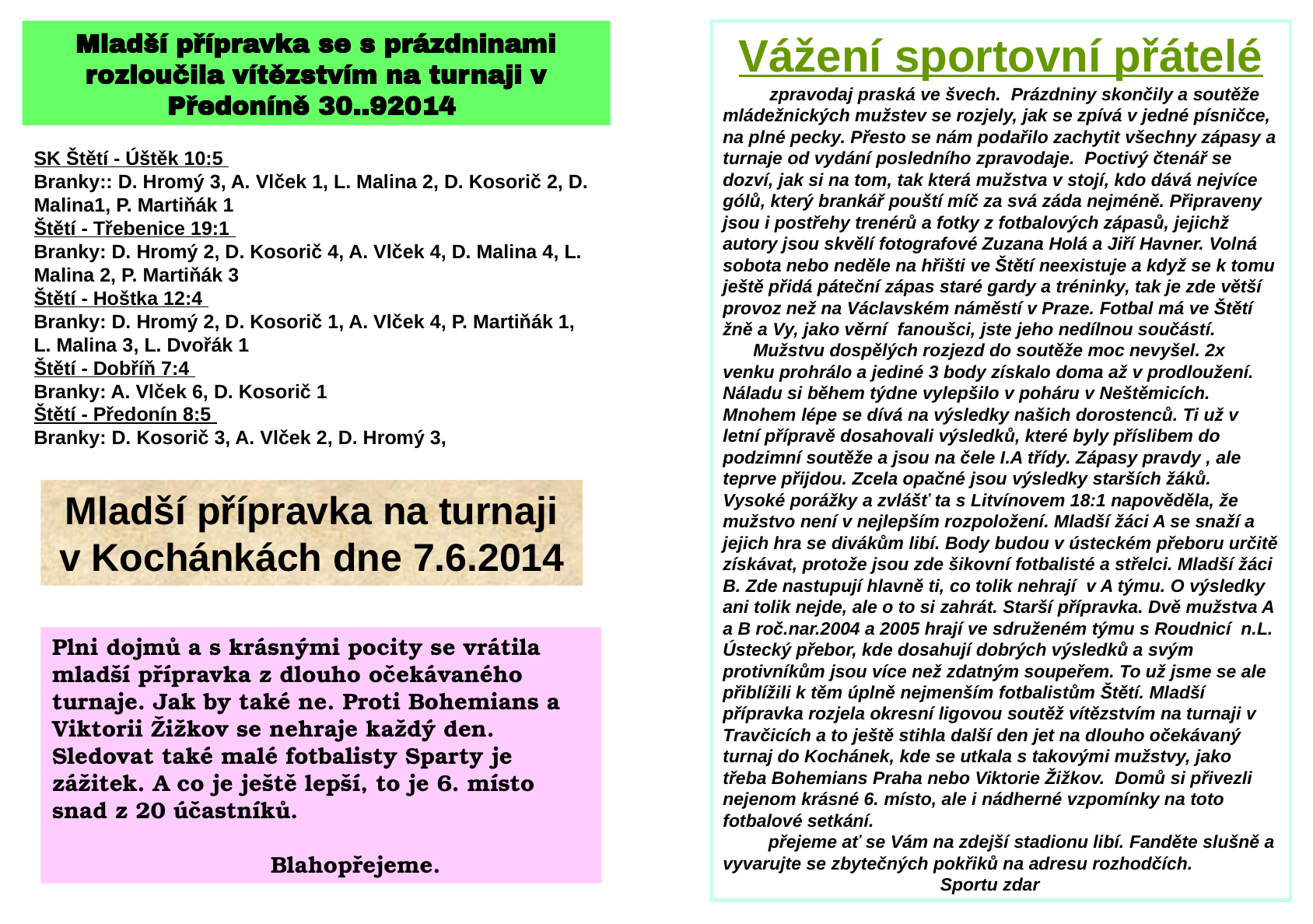

Mladší přípravka se s prázdninami rozloučila vítězstvím na turnaji v Předoníně 30..92014
Vážení sportovní přátelé
         zpravodaj praská ve švech.  Prázdniny skončily a soutěže mládežnických mužstev se rozjely, jak se zpívá v jedné písničce, na plné pecky. Přesto se nám podařilo zachytit všechny zápasy a turnaje od vydání posledního zpravodaje.  Poctivý čtenář se dozví, jak si na tom, tak která mužstva v stojí, kdo dává nejvíce gólů, který brankář pouští míč za svá záda nejméně. Připraveny jsou i postřehy trenérů a fotky z fotbalových zápasů, jejichž autory jsou skvělí fotografové Zuzana Holá a Jiří Havner. Volná sobota nebo neděle na hřišti ve Štětí neexistuje a když se k tomu ještě přidá páteční zápas staré gardy a tréninky, tak je zde větší provoz než na Václavském náměstí v Praze. Fotbal má ve Štětí žně a Vy, jako věrní  fanoušci, jste jeho nedílnou součástí.
      Mužstvu dospělých rozjezd do soutěže moc nevyšel. 2x venku prohrálo a jediné 3 body získalo doma až v prodloužení. Náladu si během týdne vylepšilo v poháru v Neštěmicích.   Mnohem lépe se dívá na výsledky našich dorostenců. Ti už v letní přípravě dosahovali výsledků, které byly příslibem do podzimní soutěže a jsou na čele I.A třídy. Zápasy pravdy , ale teprve přijdou. Zcela opačné jsou výsledky starších žáků.  Vysoké porážky a zvlášť ta s Litvínovem 18:1 napověděla, že mužstvo není v nejlepším rozpoložení. Mladší žáci A se snaží a jejich hra se divákům libí. Body budou v ústeckém přeboru určitě získávat, protože jsou zde šikovní fotbalisté a střelci. Mladší žáci B. Zde nastupují hlavně ti, co tolik nehrají  v A týmu. O výsledky ani tolik nejde, ale o to si zahrát. Starší přípravka. Dvě mužstva A a B roč.nar.2004 a 2005 hrají ve sdruženém týmu s Roudnicí  n.L. Ústecký přebor, kde dosahují dobrých výsledků a svým protivníkům jsou více než zdatným soupeřem. To už jsme se ale přiblížili k těm úplně nejmenším fotbalistům Štětí. Mladší přípravka rozjela okresní ligovou soutěž vítězstvím na turnaji v Travčicích a to ještě stihla další den jet na dlouho očekávaný turnaj do Kochánek, kde se utkala s takovými mužstvy, jako třeba Bohemians Praha nebo Viktorie Žižkov.  Domů si přivezli nejenom krásné 6. místo, ale i nádherné vzpomínky na toto fotbalové setkání.
         přejeme ať se Vám na zdejší stadionu libí. Fanděte slušně a vyvarujte se zbytečných pokřiků na adresu rozhodčích.
                                           Sportu zdar
SK Štětí - Úštěk 10:5
Branky:: D. Hromý 3, A. Vlček 1, L. Malina 2, D. Kosorič 2, D. Malina1, P. Martiňák 1
Štětí - Třebenice 19:1
Branky: D. Hromý 2, D. Kosorič 4, A. Vlček 4, D. Malina 4, L. Malina 2, P. Martiňák 3
Štětí - Hoštka 12:4
Branky: D. Hromý 2, D. Kosorič 1, A. Vlček 4, P. Martiňák 1, L. Malina 3, L. Dvořák 1
Štětí - Dobříň 7:4
Branky: A. Vlček 6, D. Kosorič 1
Štětí - Předonín 8:5
Branky: D. Kosorič 3, A. Vlček 2, D. Hromý 3,

Mladší přípravka na turnaji v Kochánkách dne 7.6.2014
Plni dojmů a s krásnými pocity se vrátila mladší přípravka z dlouho očekávaného turnaje. Jak by také ne. Proti Bohemians a Viktorii Žižkov se nehraje každý den. Sledovat také malé fotbalisty Sparty je zážitek. A co je ještě lepší, to je 6. místo snad z 20 účastníků.

          Blahopřejeme.